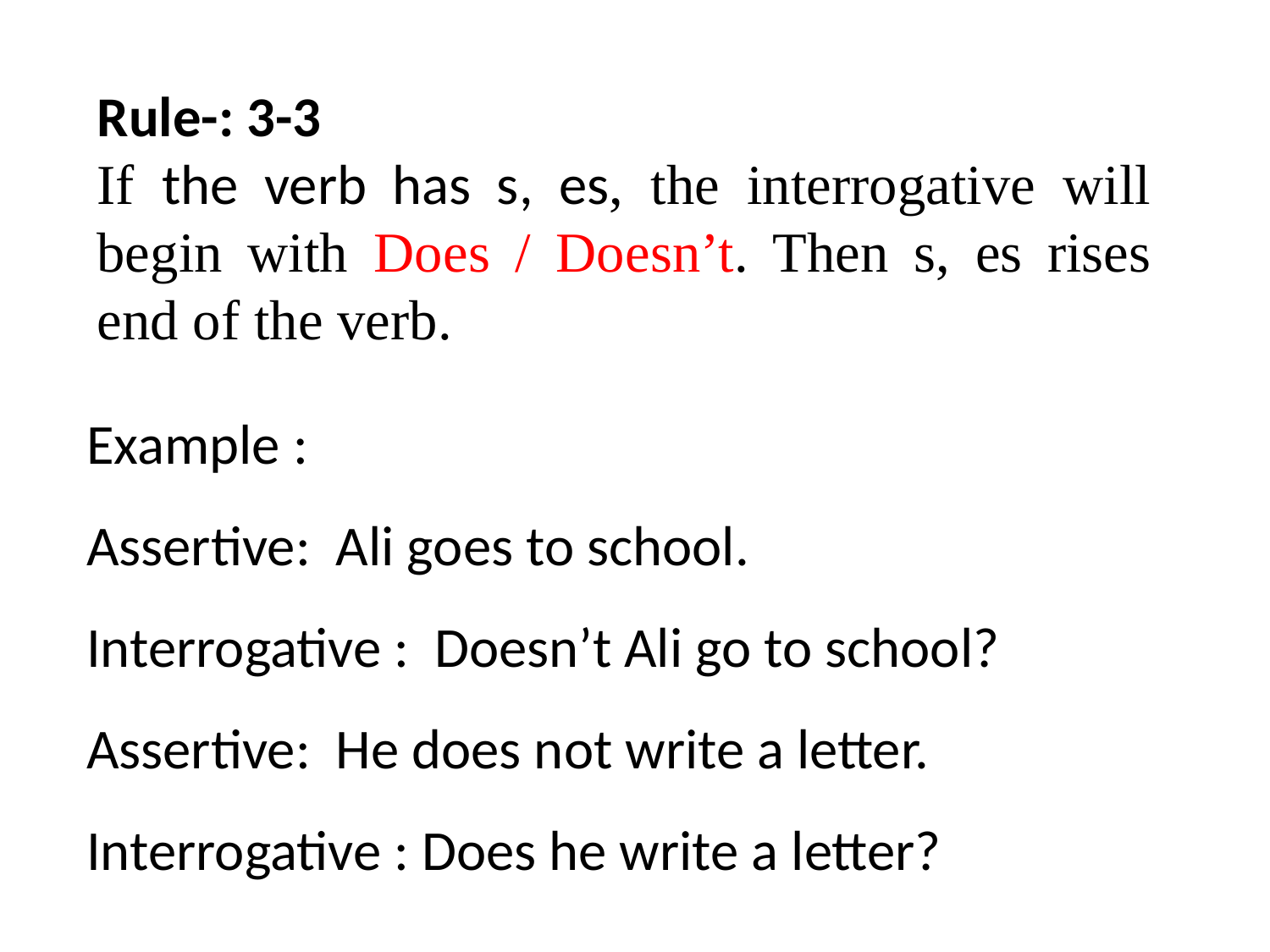

Rule-: 3-3
If the verb has s, es, the interrogative will begin with Does / Doesn’t. Then ‍s, es rises end of the verb.
Example :
Assertive:  Ali goes to school.
Interrogative :  Doesn’t Ali go to school?
Assertive:  He does not write a letter.
Interrogative : Does he write a letter?